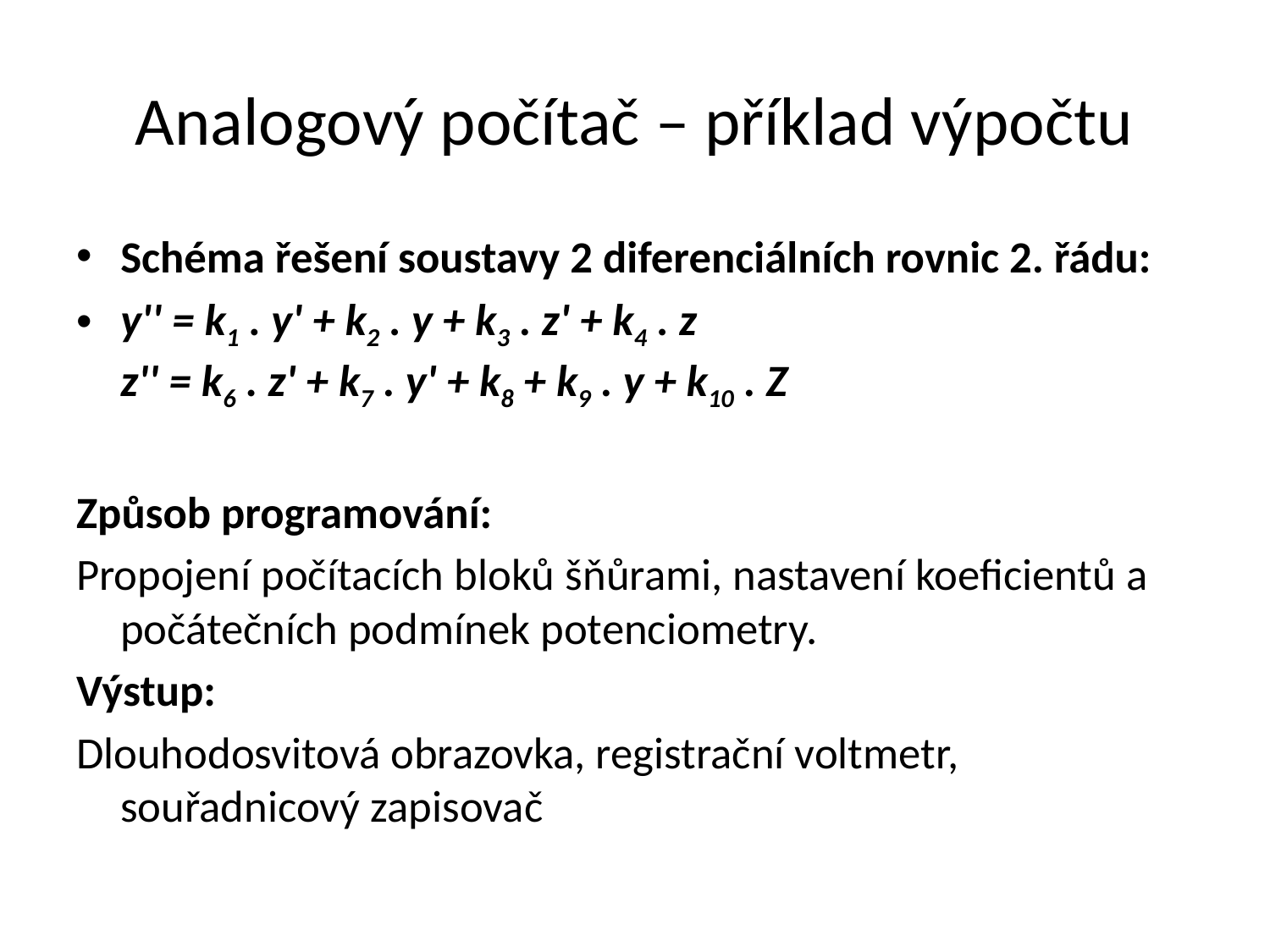

# Analogový počítač – příklad výpočtu
Schéma řešení soustavy 2 diferenciálních rovnic 2. řádu:
y'' = k1 . y' + k2 . y + k3 . z' + k4 . z
z'' = k6 . z' + k7 . y' + k8 + k9 . y + k10 . Z

Způsob programování:
Propojení počítacích bloků šňůrami, nastavení koeficientů a počátečních podmínek potenciometry.
Výstup:
Dlouhodosvitová obrazovka, registrační voltmetr, souřadnicový zapisovač